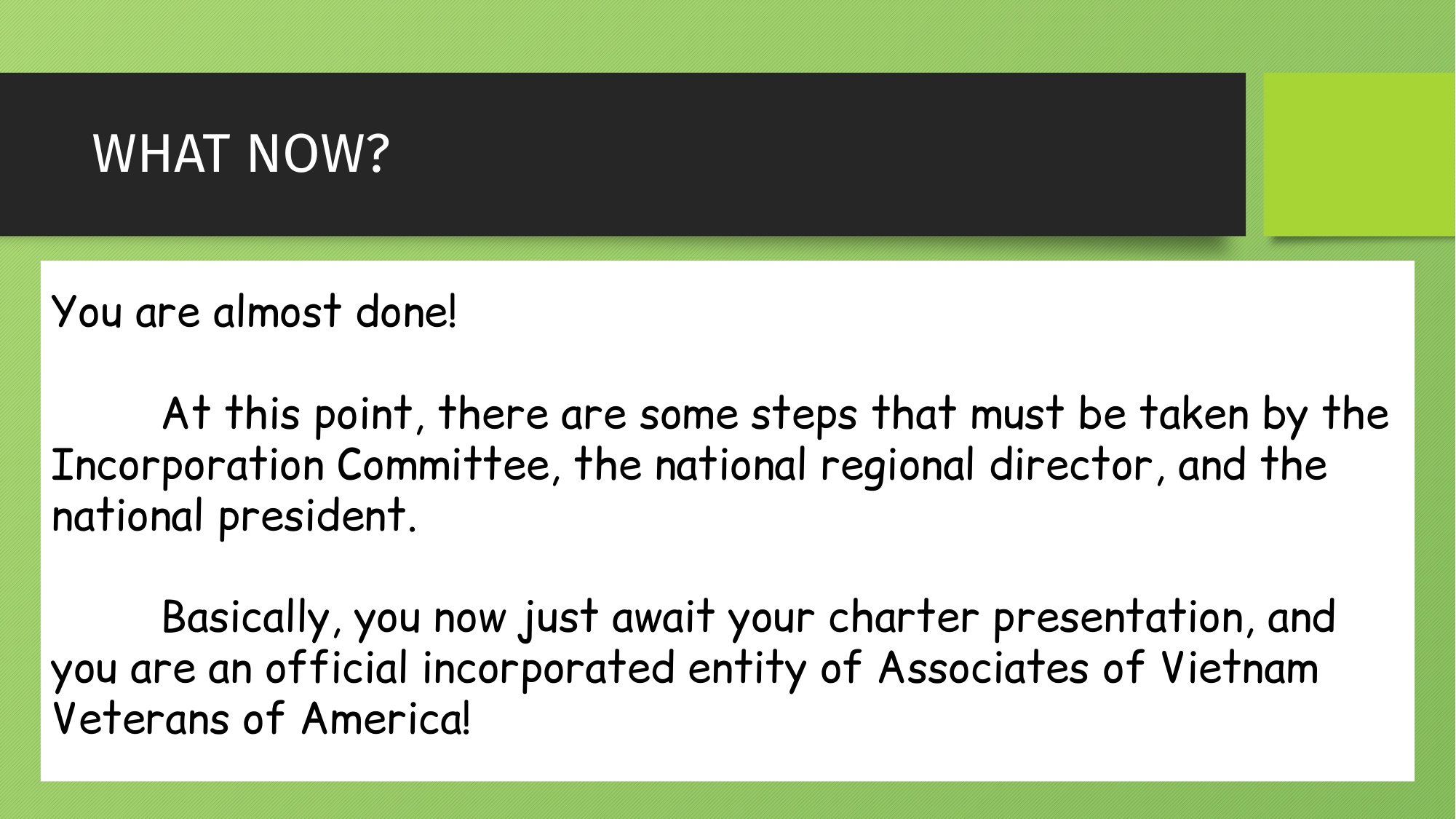

# WHAT NOW?

You are almost done!

	At this point, there are some steps that must be taken by the Incorporation Committee, the national regional director, and the national president.

	Basically, you now just await your charter presentation, and you are an official incorporated entity of Associates of Vietnam Veterans of America!